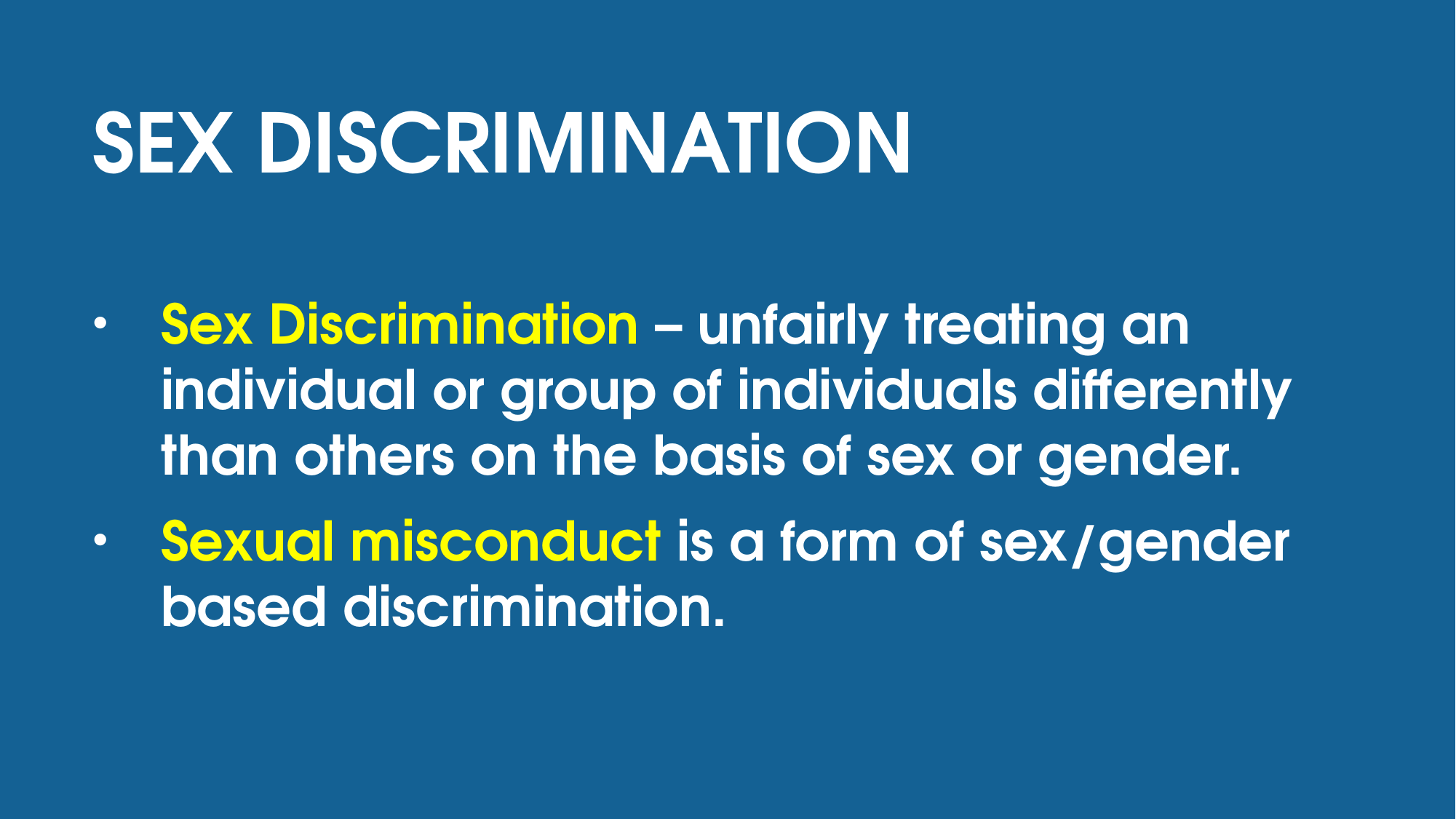

# SEX DISCRIMINATION
Sex Discrimination – unfairly treating an individual or group of individuals differently than others on the basis of sex or gender.
Sexual misconduct is a form of sex/gender based discrimination.